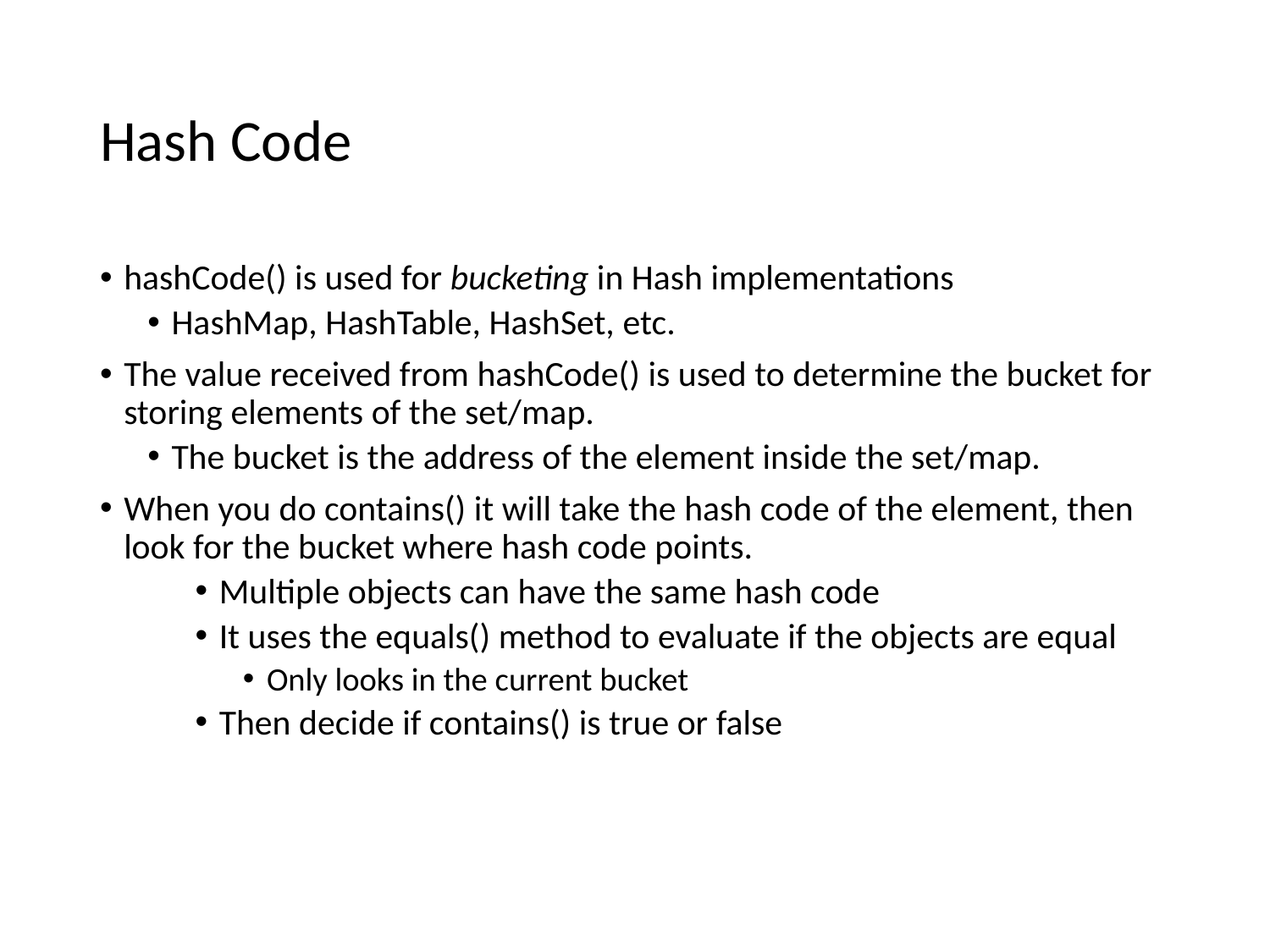

# Hash Code
hashCode() is used for bucketing in Hash implementations
HashMap, HashTable, HashSet, etc.
The value received from hashCode() is used to determine the bucket for storing elements of the set/map.
The bucket is the address of the element inside the set/map.
When you do contains() it will take the hash code of the element, then look for the bucket where hash code points.
Multiple objects can have the same hash code
It uses the equals() method to evaluate if the objects are equal
Only looks in the current bucket
Then decide if contains() is true or false